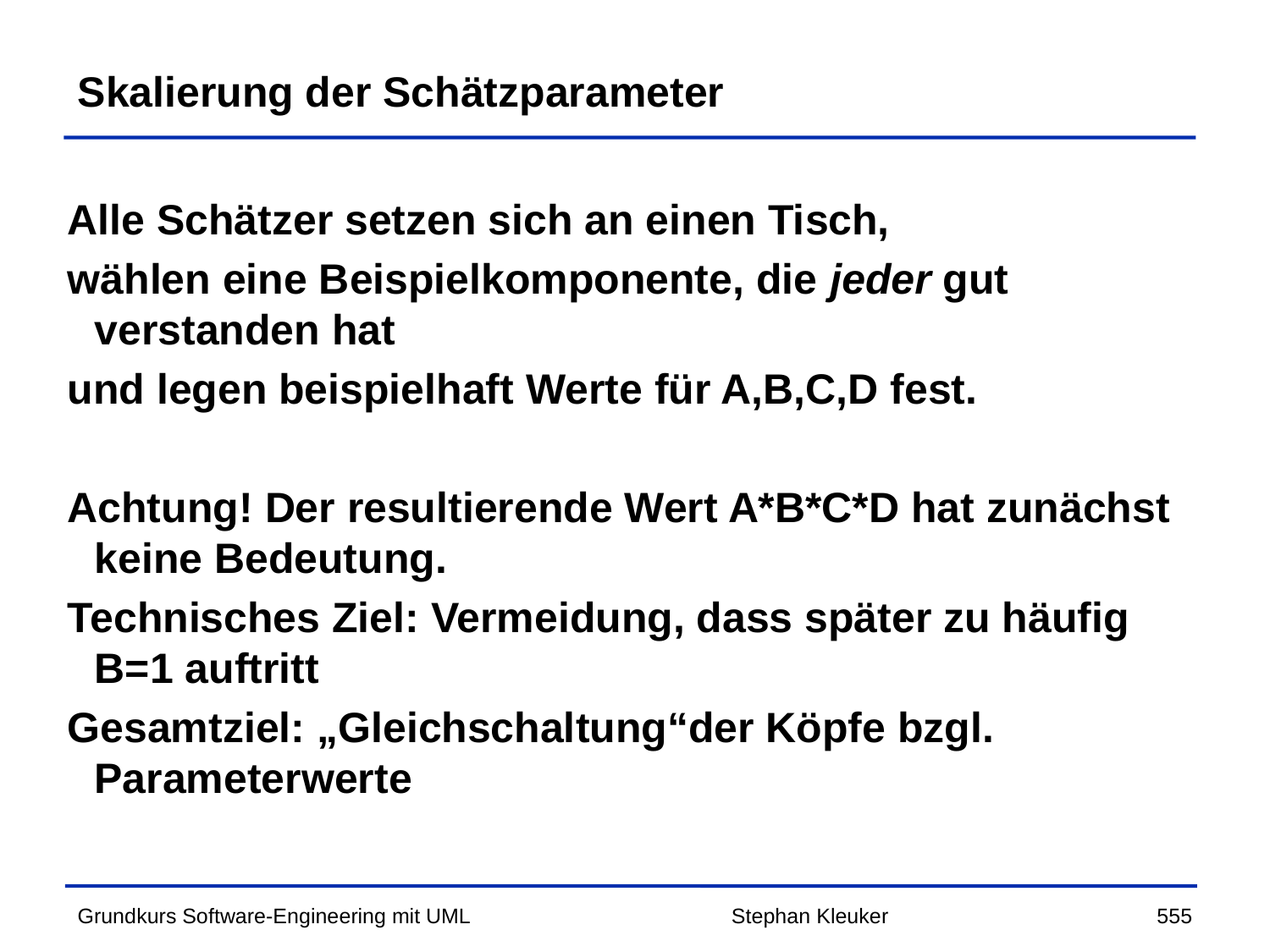

# Skalierung der Schätzparameter
Alle Schätzer setzen sich an einen Tisch,
wählen eine Beispielkomponente, die jeder gut verstanden hat
und legen beispielhaft Werte für A,B,C,D fest.

Achtung! Der resultierende Wert A*B*C*D hat zunächst keine Bedeutung.
Technisches Ziel: Vermeidung, dass später zu häufig B=1 auftritt
Gesamtziel: „Gleichschaltung“der Köpfe bzgl. Parameterwerte
Stephan Kleuker